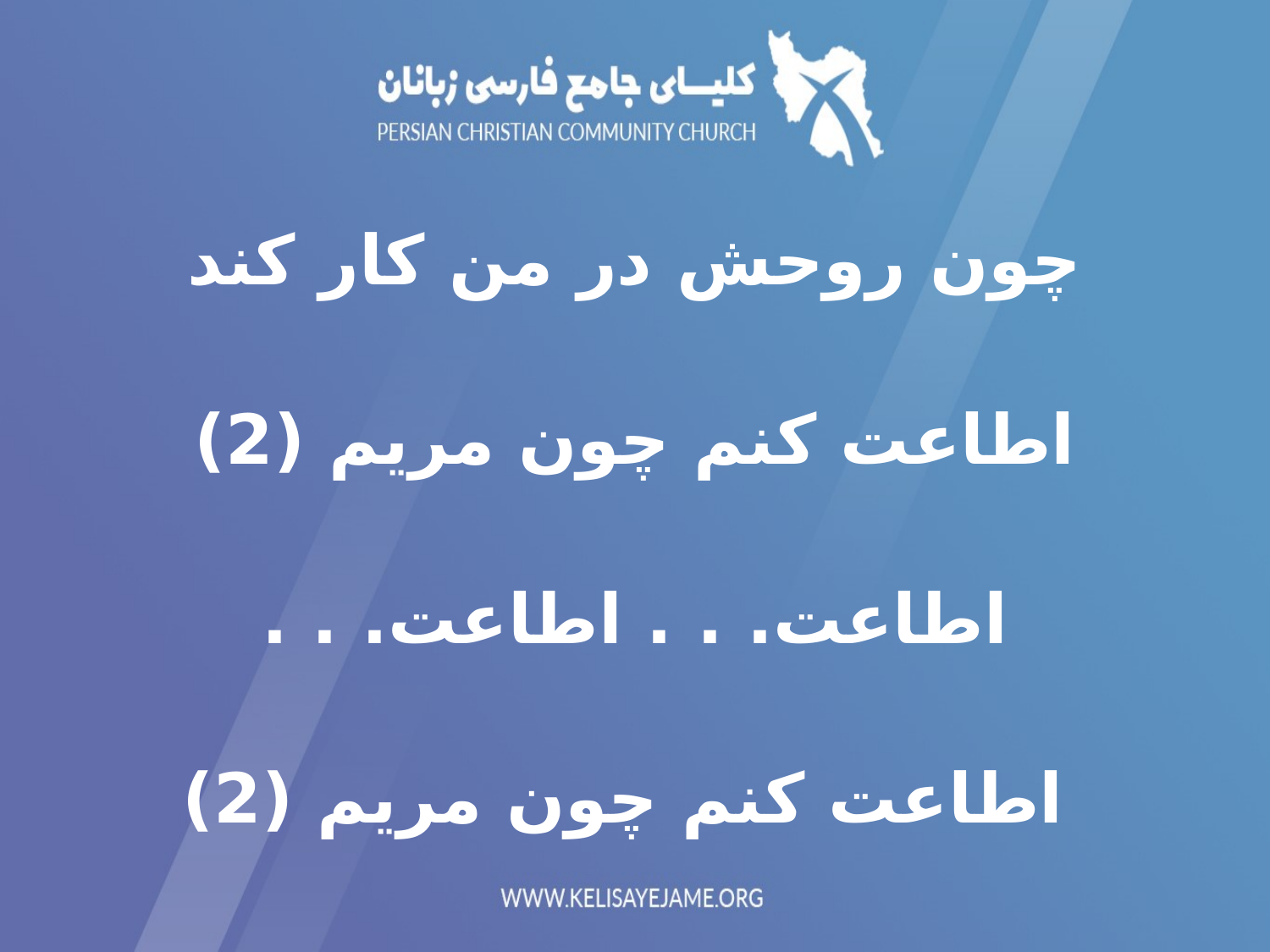

چون روحش در من کار کند
 اطاعت کنم چون مریم (2)
اطاعت. . . اطاعت. . .
 اطاعت کنم چون مریم (2)